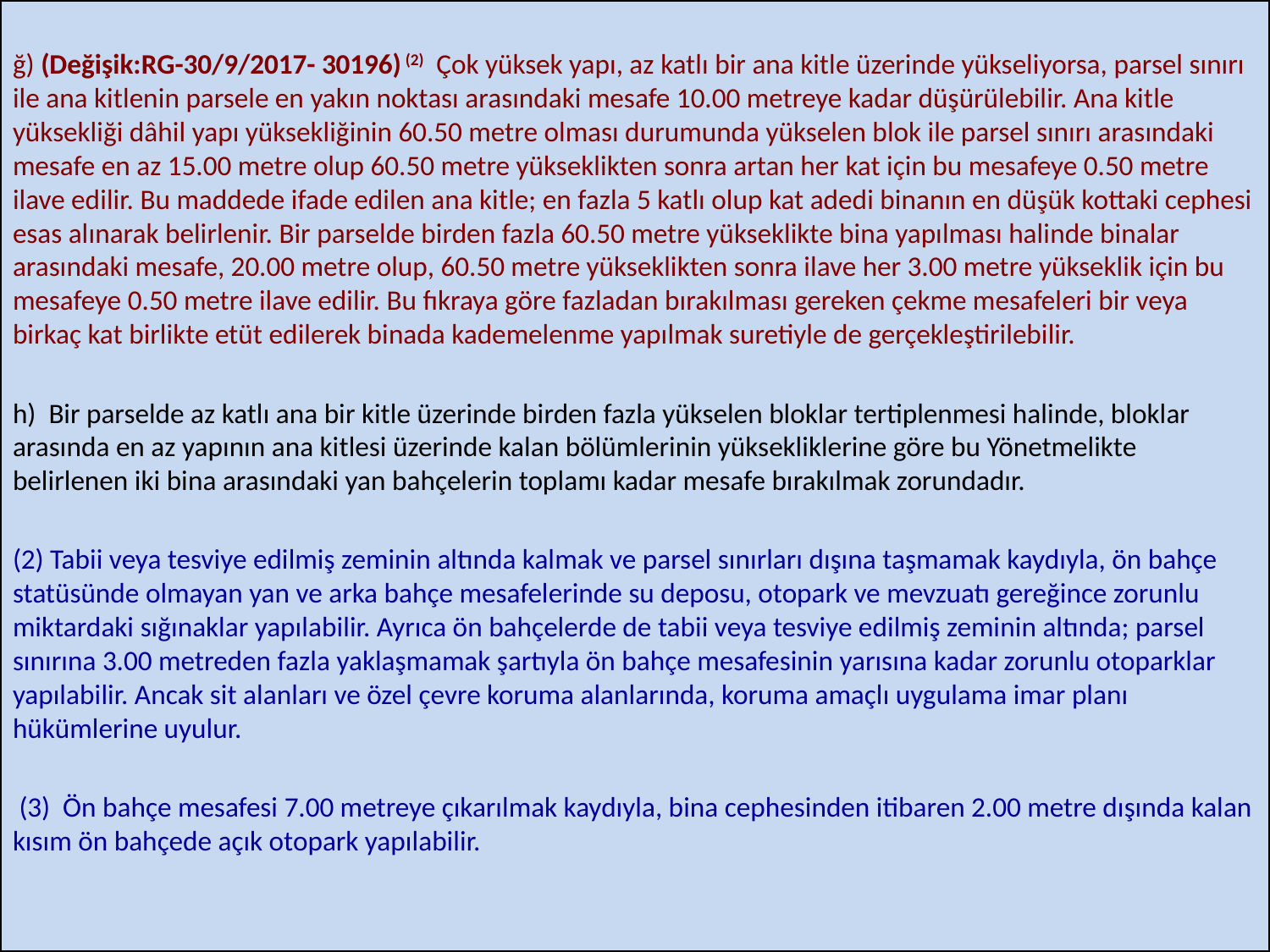

ğ) (Değişik:RG-30/9/2017- 30196) (2)  Çok yüksek yapı, az katlı bir ana kitle üzerinde yükseliyorsa, parsel sınırı ile ana kitlenin parsele en yakın noktası arasındaki mesafe 10.00 metreye kadar düşürülebilir. Ana kitle yüksekliği dâhil yapı yüksekliğinin 60.50 metre olması durumunda yükselen blok ile parsel sınırı arasındaki mesafe en az 15.00 metre olup 60.50 metre yükseklikten sonra artan her kat için bu mesafeye 0.50 metre ilave edilir. Bu maddede ifade edilen ana kitle; en fazla 5 katlı olup kat adedi binanın en düşük kottaki cephesi esas alınarak belirlenir. Bir parselde birden fazla 60.50 metre yükseklikte bina yapılması halinde binalar arasındaki mesafe, 20.00 metre olup, 60.50 metre yükseklikten sonra ilave her 3.00 metre yükseklik için bu mesafeye 0.50 metre ilave edilir. Bu fıkraya göre fazladan bırakılması gereken çekme mesafeleri bir veya birkaç kat birlikte etüt edilerek binada kademelenme yapılmak suretiyle de gerçekleştirilebilir.

h)  Bir parselde az katlı ana bir kitle üzerinde birden fazla yükselen bloklar tertiplenmesi halinde, bloklar arasında en az yapının ana kitlesi üzerinde kalan bölümlerinin yüksekliklerine göre bu Yönetmelikte belirlenen iki bina arasındaki yan bahçelerin toplamı kadar mesafe bırakılmak zorundadır.

(2) Tabii veya tesviye edilmiş zeminin altında kalmak ve parsel sınırları dışına taşmamak kaydıyla, ön bahçe statüsünde olmayan yan ve arka bahçe mesafelerinde su deposu, otopark ve mevzuatı gereğince zorunlu miktardaki sığınaklar yapılabilir. Ayrıca ön bahçelerde de tabii veya tesviye edilmiş zeminin altında; parsel sınırına 3.00 metreden fazla yaklaşmamak şartıyla ön bahçe mesafesinin yarısına kadar zorunlu otoparklar yapılabilir. Ancak sit alanları ve özel çevre koruma alanlarında, koruma amaçlı uygulama imar planı hükümlerine uyulur.

 (3)  Ön bahçe mesafesi 7.00 metreye çıkarılmak kaydıyla, bina cephesinden itibaren 2.00 metre dışında kalan kısım ön bahçede açık otopark yapılabilir.

TMMOB MİMARLAR ODASI HATAY ŞUBESİ
65